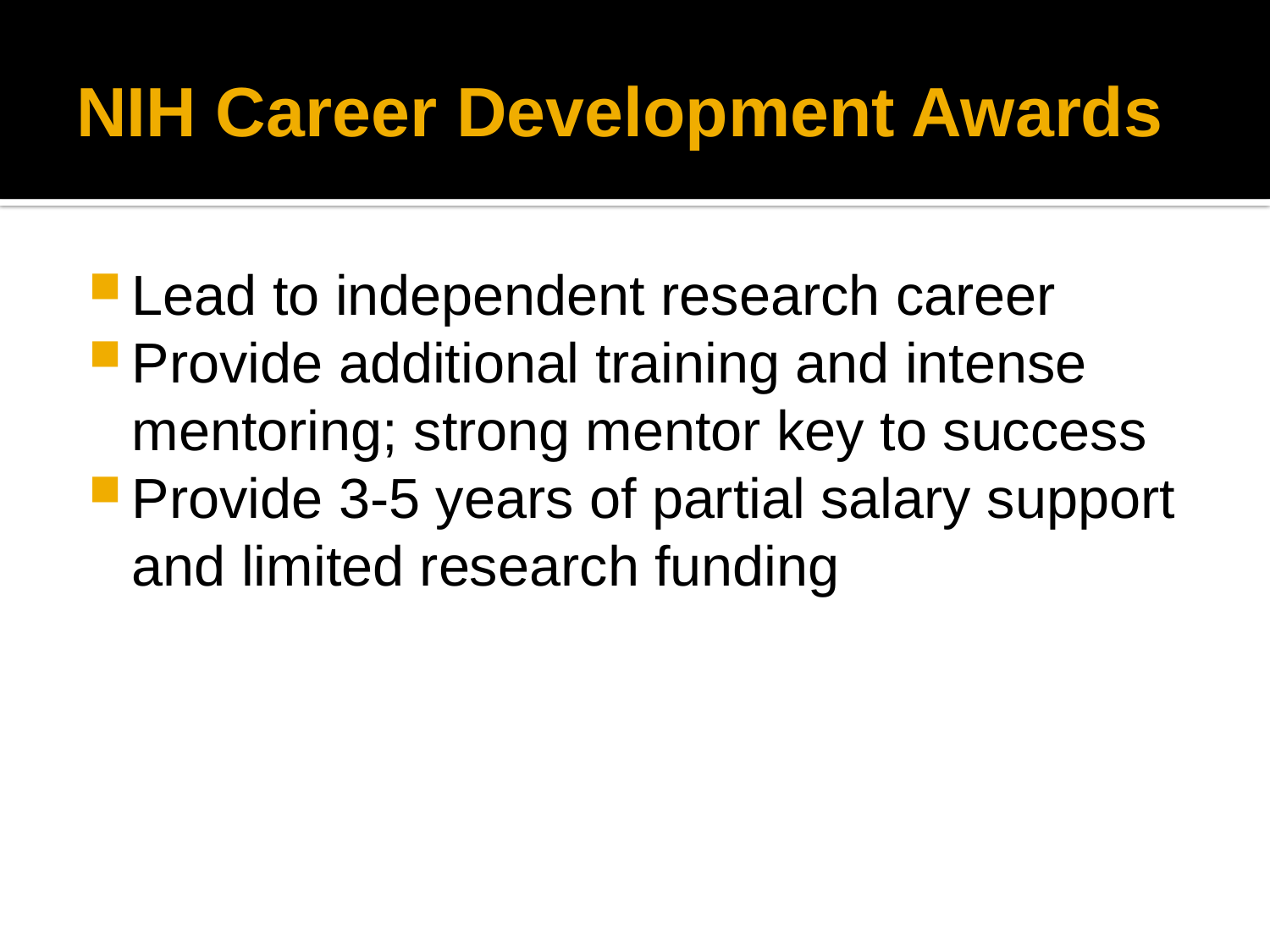

# NIH Career Development Awards
Lead to independent research career
Provide additional training and intense mentoring; strong mentor key to success
Provide 3-5 years of partial salary support and limited research funding